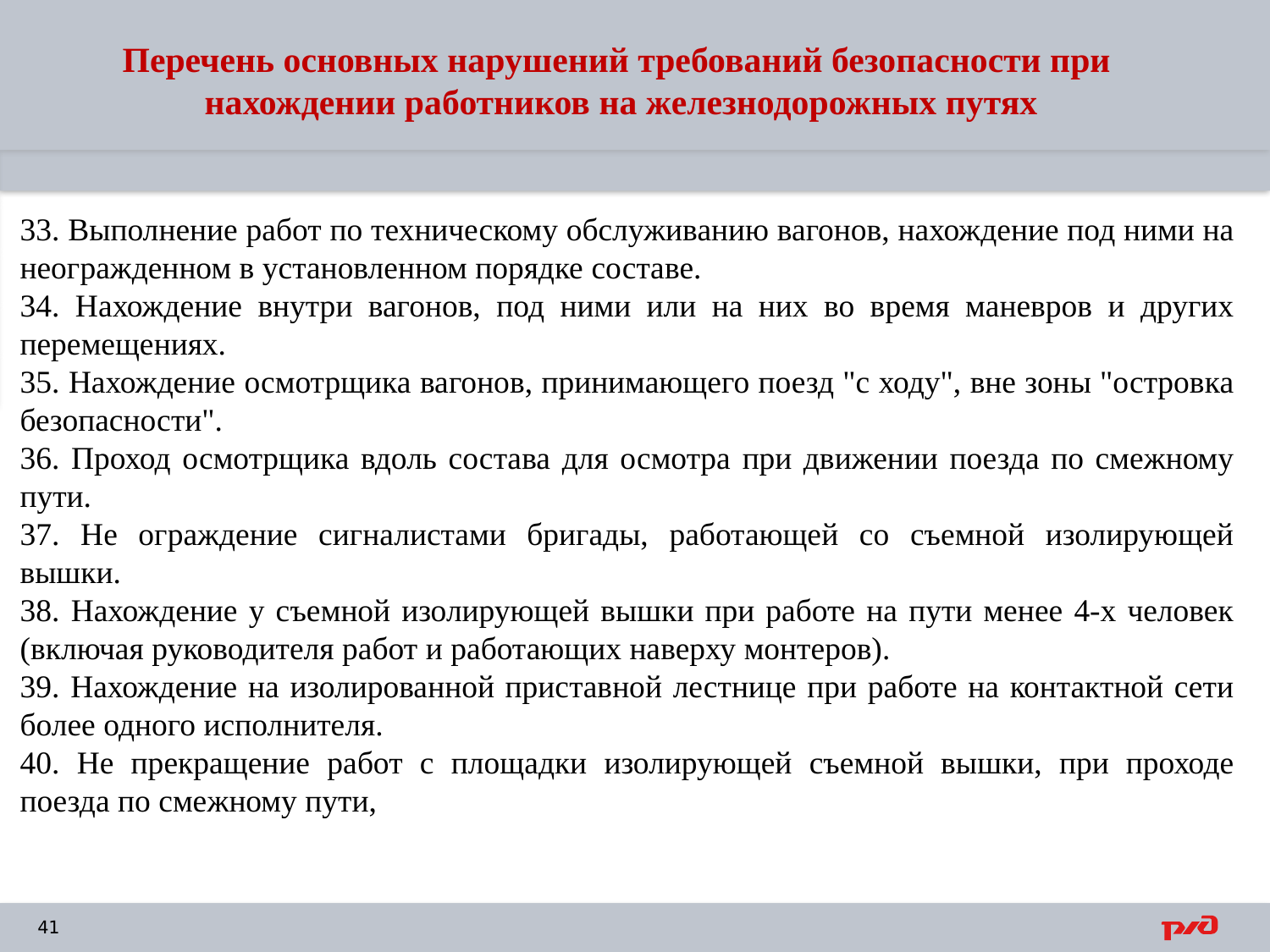

# Перечень основных нарушений требований безопасности при нахождении работников на железнодорожных путях
33. Выполнение работ по техническому обслуживанию вагонов, нахождение под ними на неогражденном в установленном порядке составе.
34. Нахождение внутри вагонов, под ними или на них во время маневров и других перемещениях.
35. Нахождение осмотрщика вагонов, принимающего поезд "с ходу", вне зоны "островка безопасности".
36. Проход осмотрщика вдоль состава для осмотра при движении поезда по смежному пути.
37. Не ограждение сигналистами бригады, работающей со съемной изолирующей вышки.
38. Нахождение у съемной изолирующей вышки при работе на пути менее 4-х человек (включая руководителя работ и работающих наверху монтеров).
39. Нахождение на изолированной приставной лестнице при работе на контактной сети более одного исполнителя.
40. Не прекращение работ с площадки изолирующей съемной вышки, при проходе поезда по смежному пути,